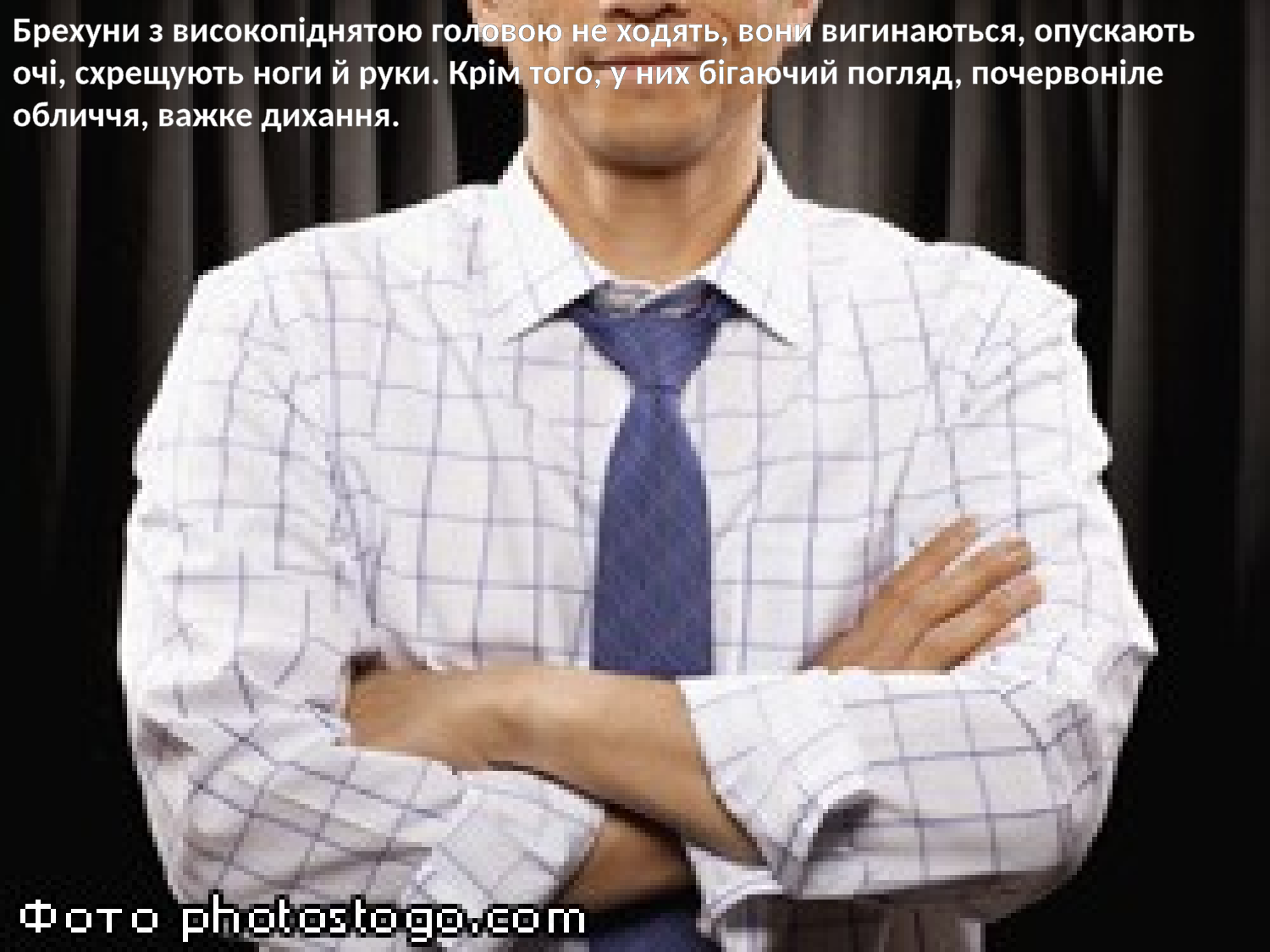

Брехуни з високопіднятою головою не ходять, вони вигинаються, опускають очі, схрещують ноги й руки. Крім того, у них бігаючий погляд, почервоніле обличчя, важке дихання.